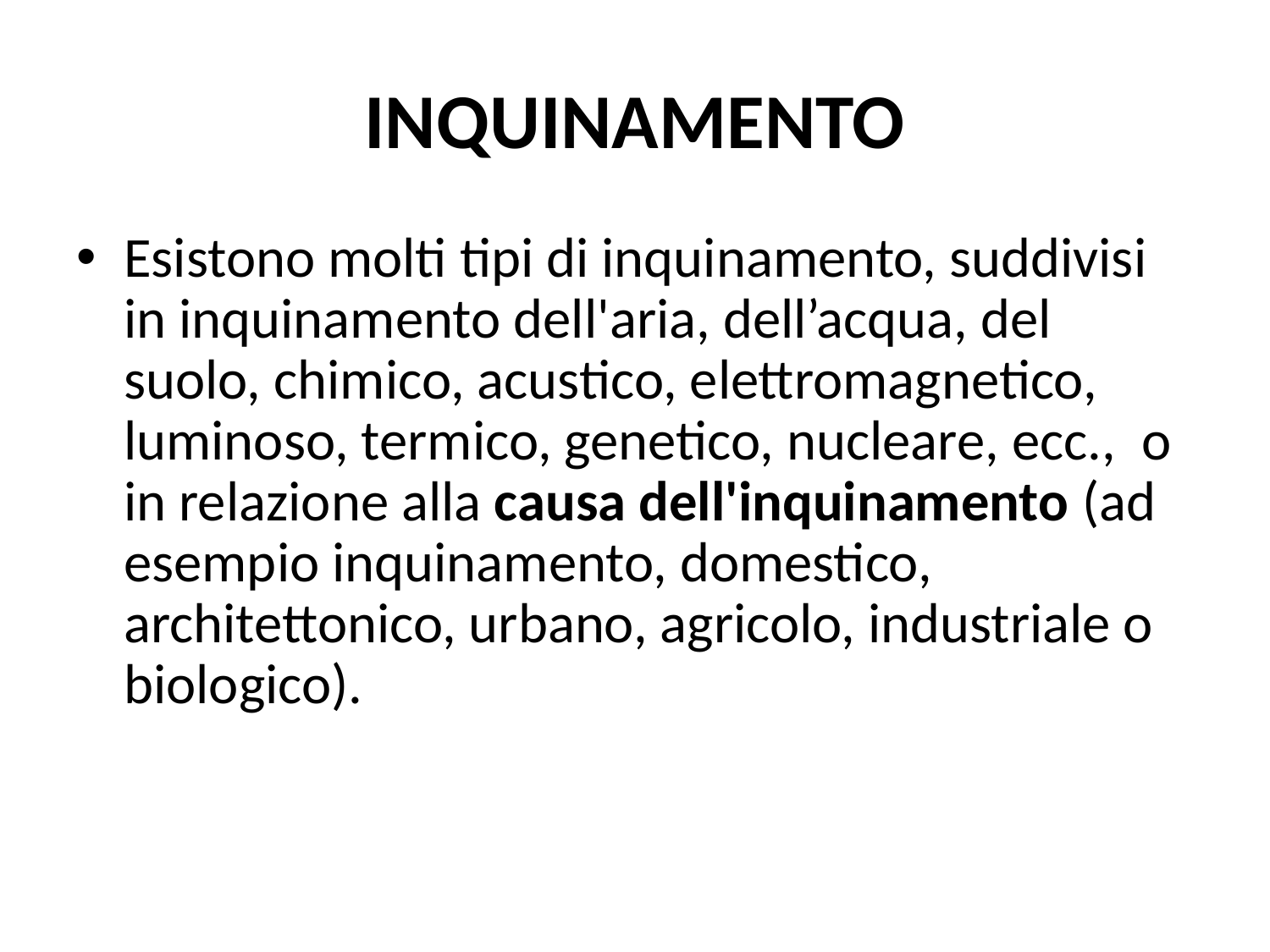

# INQUINAMENTO
Esistono molti tipi di inquinamento, suddivisi in inquinamento dell'aria, dell’acqua, del suolo, chimico, acustico, elettromagnetico, luminoso, termico, genetico, nucleare, ecc.,  o in relazione alla causa dell'inquinamento (ad esempio inquinamento, domestico, architettonico, urbano, agricolo, industriale o biologico).